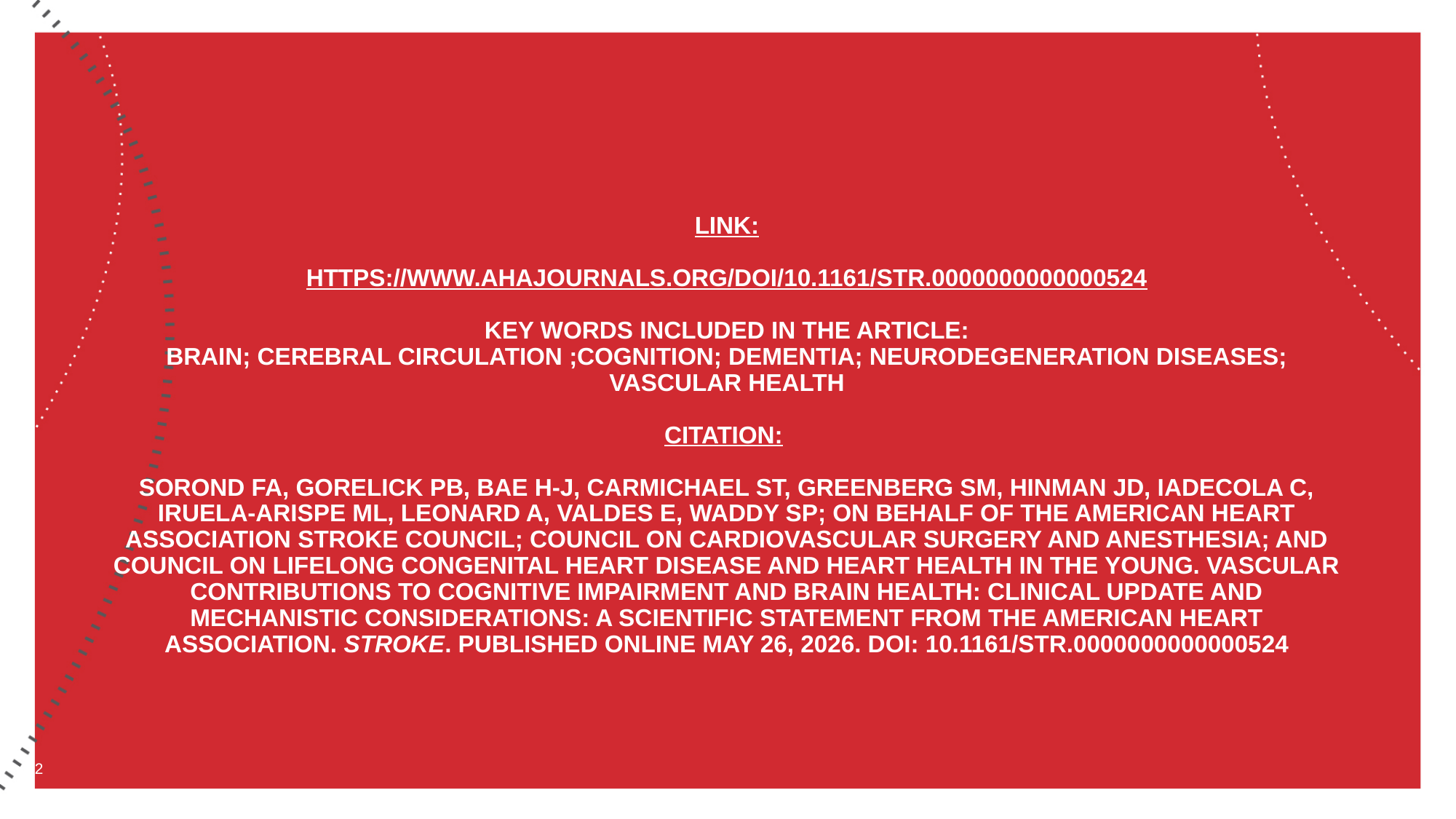

# Link: https://www.ahajournals.org/doi/10.1161/STR.0000000000000524   Key words included in the article: Brain; cerebral circulation ;cognition; dementia; neurodegeneration diseases; vascular health   Citation:  Sorond FA, Gorelick PB, Bae H-J, Carmichael ST, Greenberg SM, Hinman JD, Iadecola C, Iruela-Arispe ML, Leonard A, Valdes E, Waddy SP; on behalf of the American Heart Association Stroke Council; Council on Cardiovascular Surgery and Anesthesia; and Council on Lifelong Congenital Heart Disease and Heart Health in the Young. Vascular contributions to cognitive impairment and brain health: clinical update and mechanistic considerations: a scientific statement from the American Heart Association. Stroke. Published online May 26, 2026. doi: 10.1161/STR.0000000000000524